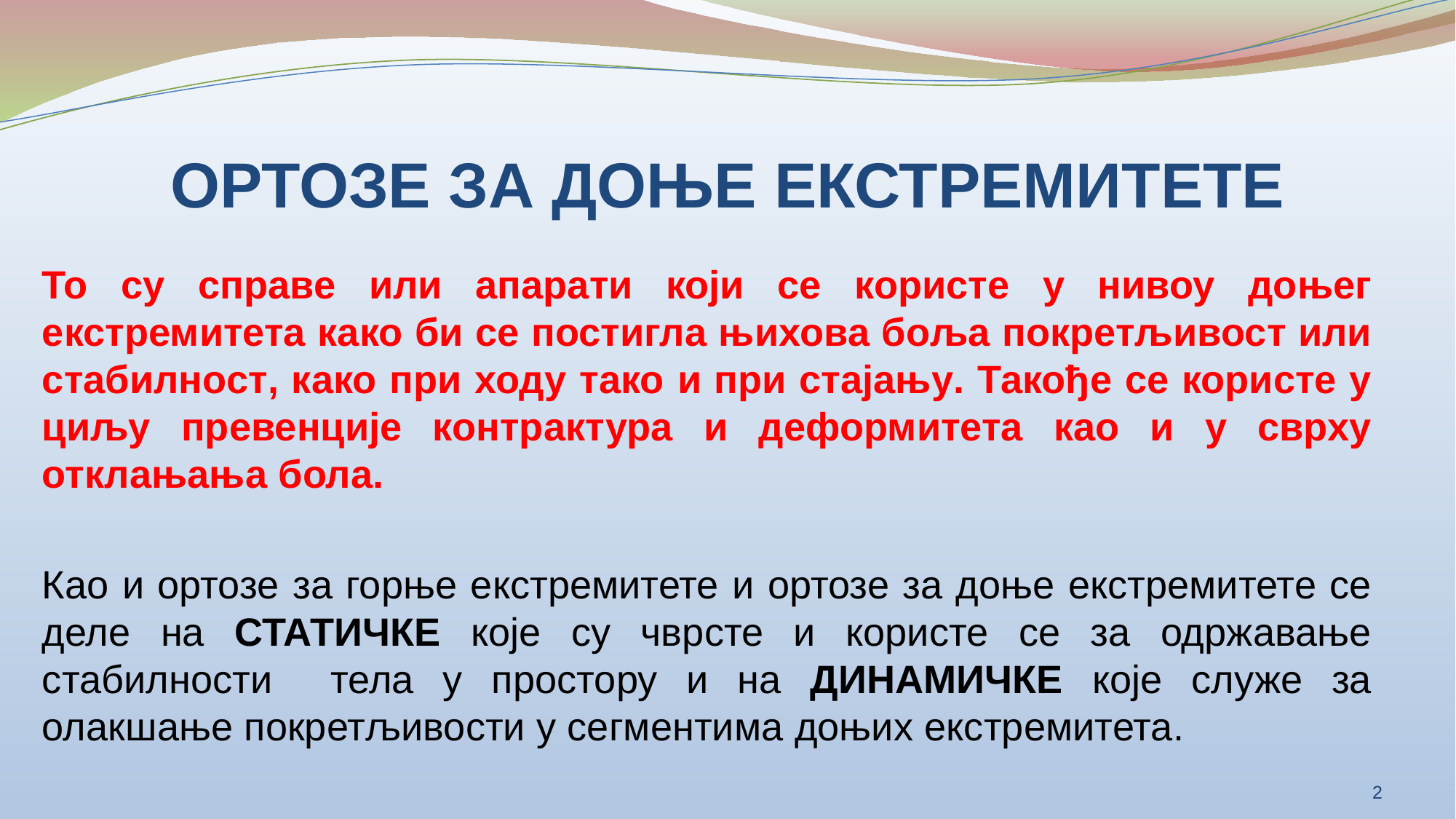

# ОРТОЗЕ ЗА ДОЊЕ ЕКСТРЕМИТЕТЕ
То су справе или апарати који се користе у нивоу доњег екстремитета како би се постигла њихова боља покретљивост или стабилност, како при ходу тако и при стајању. Такође се користе у циљу превенције контрактура и деформитета као и у сврху отклањања бола.

Као и ортозе за горње екстремитете и ортозе за доње екстремитете се деле на СТАТИЧКЕ које су чврсте и користе се за одржавање стабилности  тела у простору и на ДИНАМИЧКЕ које служе за олакшање покретљивости у сегментима доњих екстремитета.

2